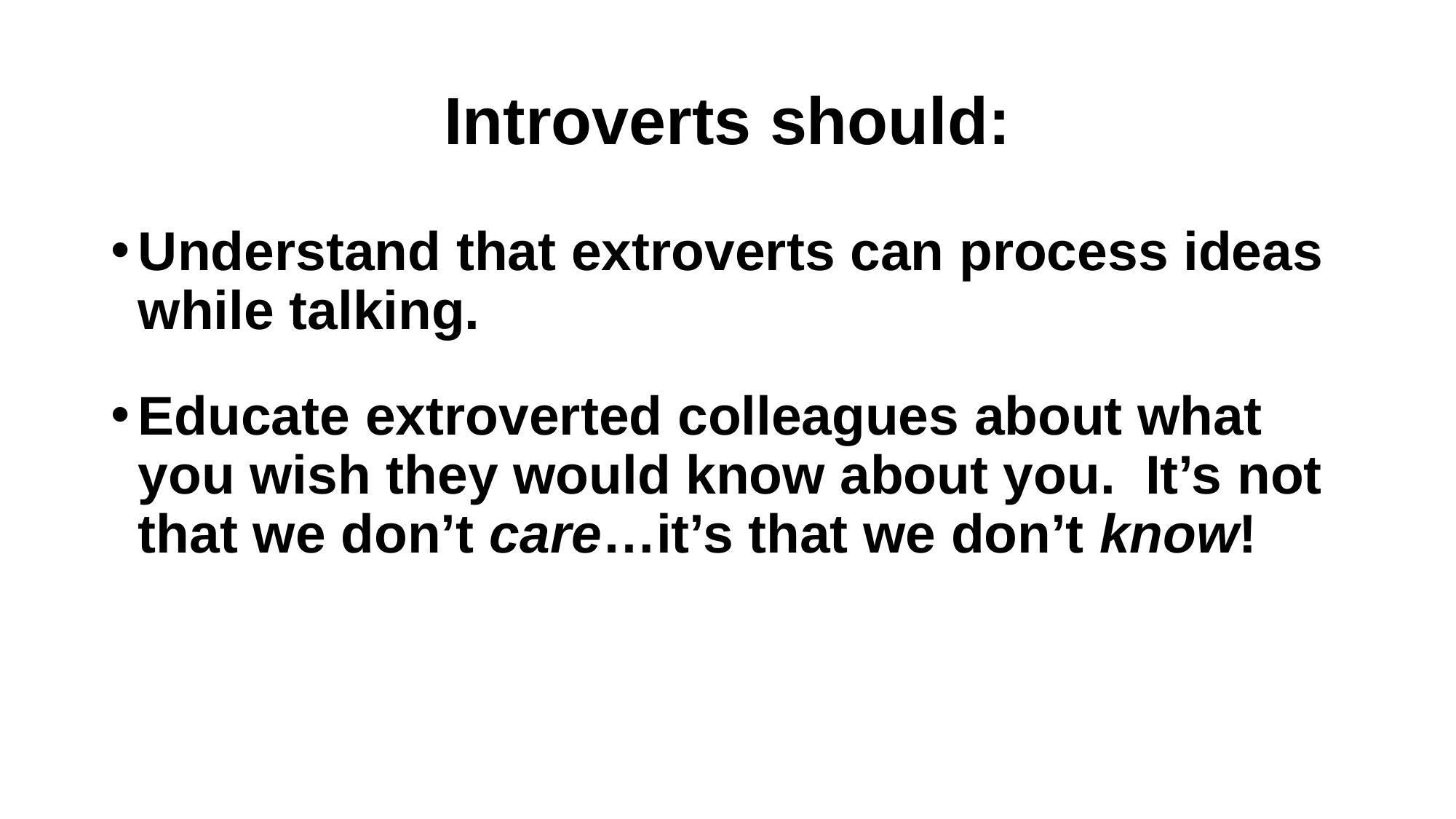

# Introverts should:
Understand that extroverts can process ideas while talking.

Educate extroverted colleagues about what you wish they would know about you.  It’s not that we don’t care…it’s that we don’t know!